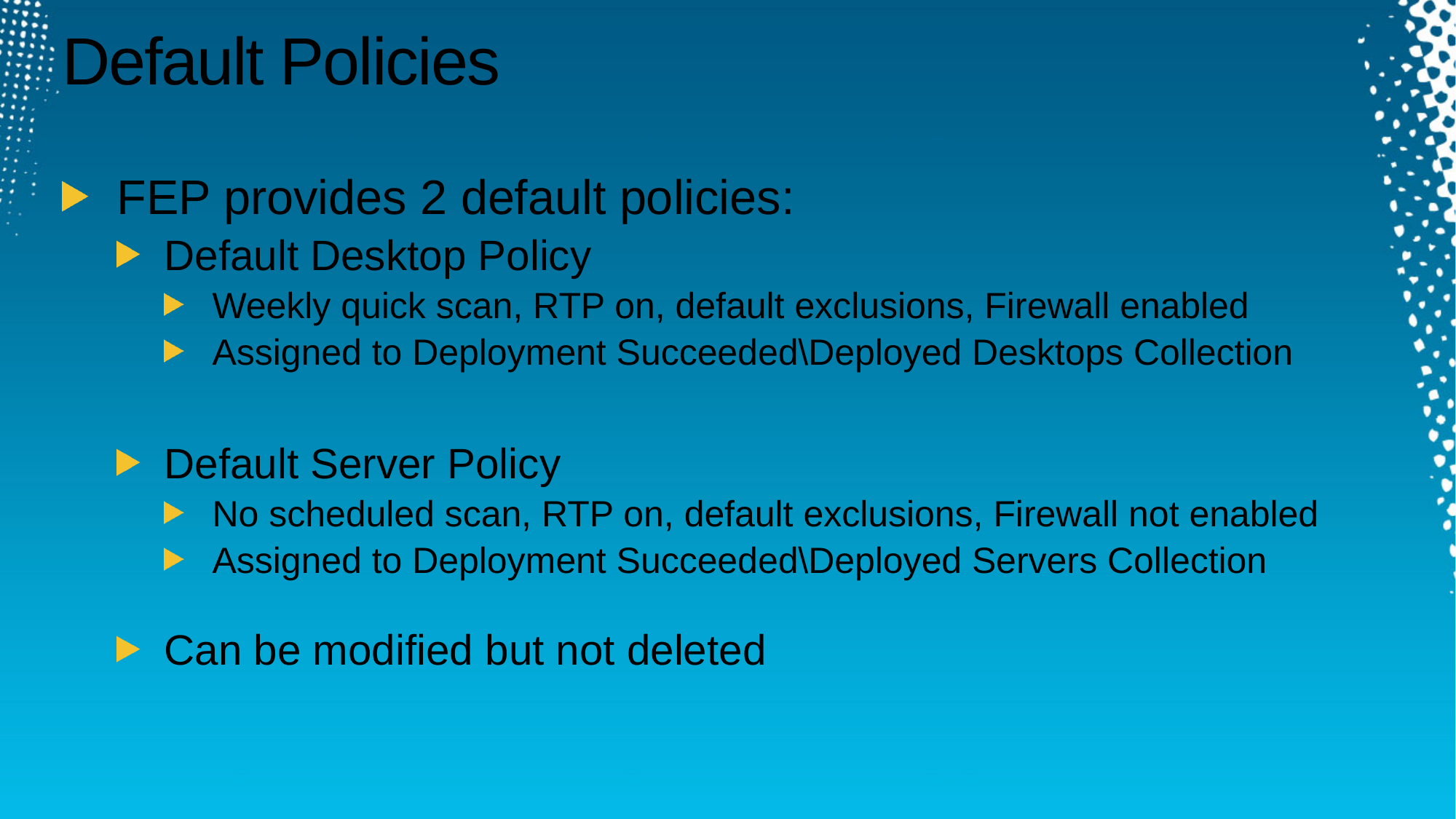

# Default Policies
FEP provides 2 default policies:
Default Desktop Policy
Weekly quick scan, RTP on, default exclusions, Firewall enabled
Assigned to Deployment Succeeded\Deployed Desktops Collection

Default Server Policy
No scheduled scan, RTP on, default exclusions, Firewall not enabled
Assigned to Deployment Succeeded\Deployed Servers Collection
Can be modified but not deleted